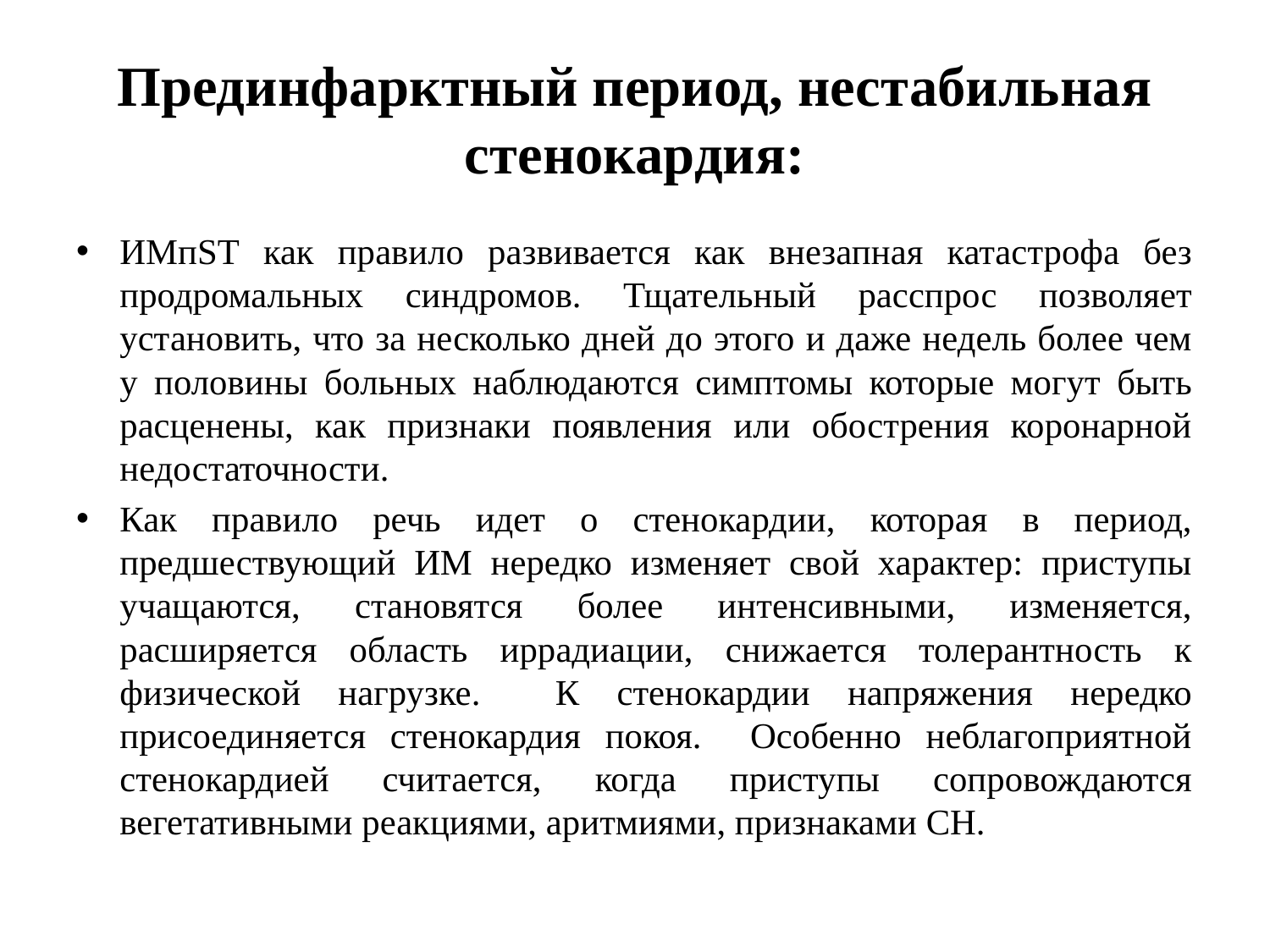

# Прединфарктный период, нестабильная стенокардия:
ИМпST как правило развивается как внезапная катастрофа без продромальных синдромов. Тщательный расспрос позволяет установить, что за несколько дней до этого и даже недель более чем у половины больных наблюдаются симптомы которые могут быть расценены, как признаки появления или обострения коронарной недостаточности.
Как правило речь идет о стенокардии, которая в период, предшествующий ИМ нередко изменяет свой характер: приступы учащаются, становятся более интенсивными, изменяется, расширяется область иррадиации, снижается толерантность к физической нагрузке.  К стенокардии напряжения нередко присоединяется стенокардия покоя.  Особенно неблагоприятной стенокардией считается, когда приступы сопровождаются вегетативными реакциями, аритмиями, признаками СН.